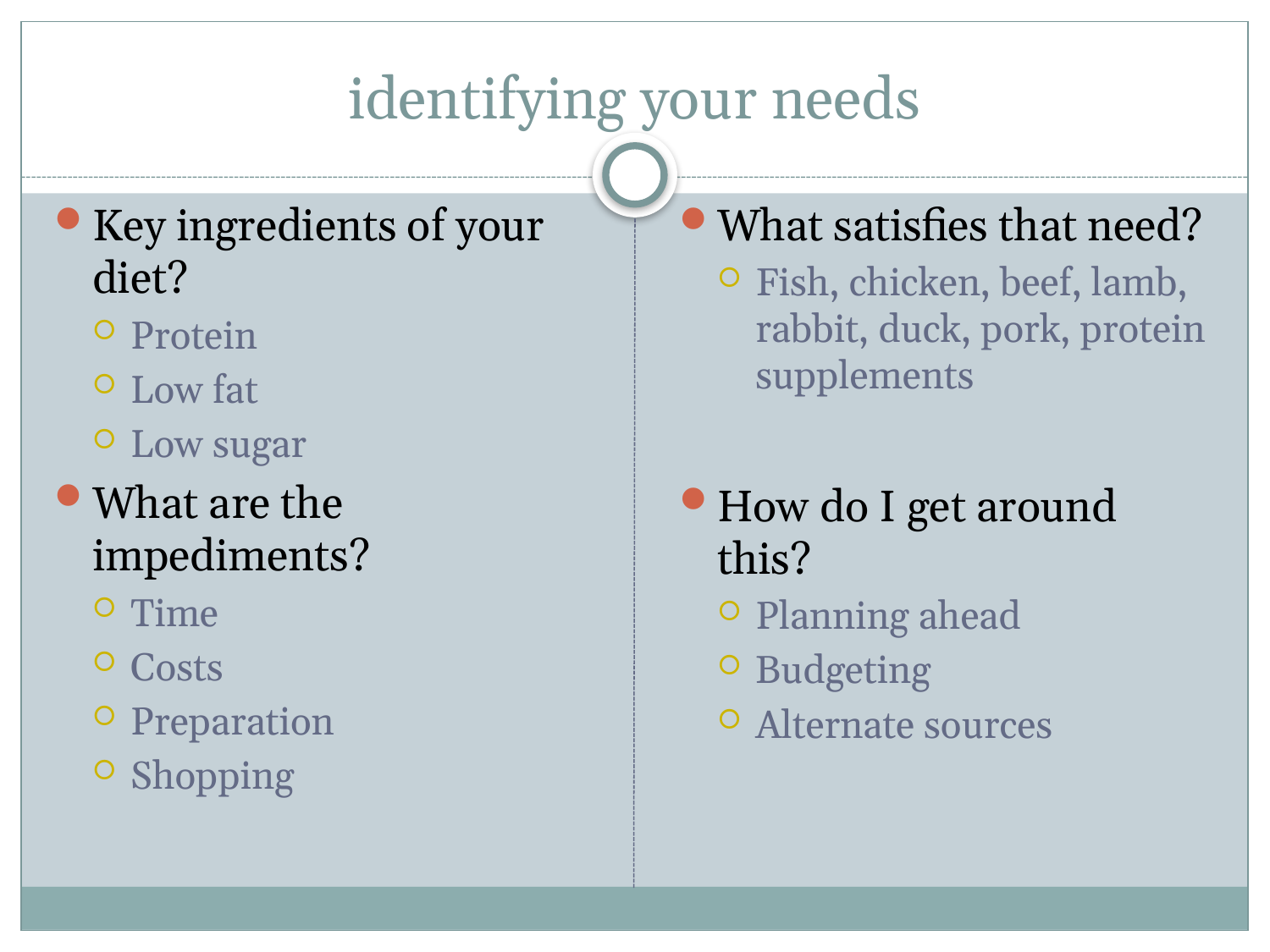

# identifying your needs
Key ingredients of your diet?
Protein
Low fat
Low sugar
What are the impediments?
Time
Costs
Preparation
Shopping
What satisfies that need?
Fish, chicken, beef, lamb, rabbit, duck, pork, protein supplements

How do I get around this?
Planning ahead
Budgeting
Alternate sources